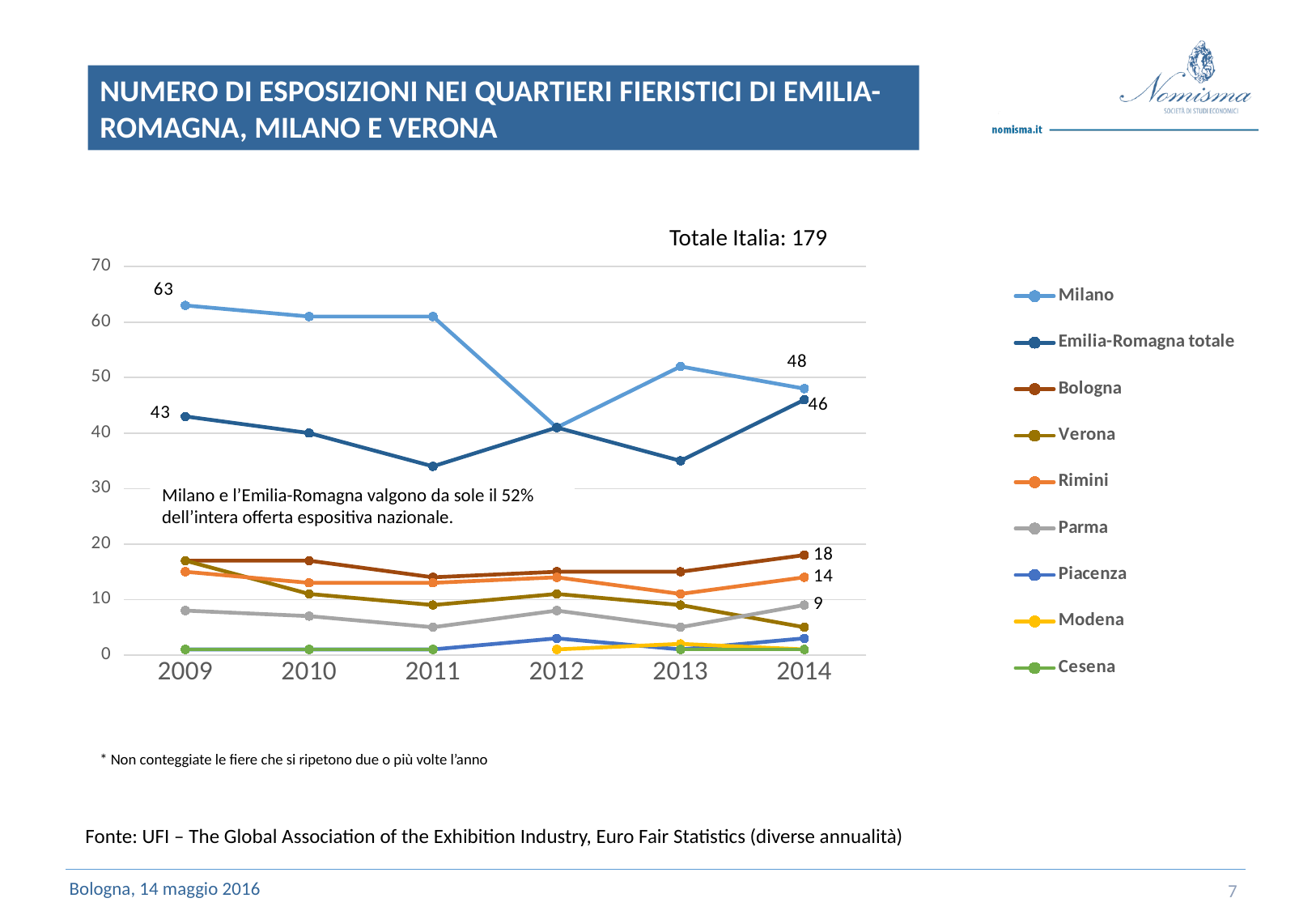

NUMERO DI ESPOSIZIONI NEI QUARTIERI FIERISTICI DI EMILIA-ROMAGNA, MILANO E VERONA

### Chart

| Category | Milano | Emilia-Romagna totale | Bologna | Verona | Rimini | Parma | Piacenza | Modena | Cesena |
|---|---|---|---|---|---|---|---|---|---|
| 2009 | 63.0 | 43.0 | 17.0 | 17.0 | 15.0 | 8.0 | 1.0 | 1.0 | 1.0 |
| 2010 | 61.0 | 40.0 | 17.0 | 11.0 | 13.0 | 7.0 | 1.0 | 1.0 | 1.0 |
| 2011 | 61.0 | 34.0 | 14.0 | 9.0 | 13.0 | 5.0 | 1.0 | None | 1.0 |
| 2012 | 41.0 | 41.0 | 15.0 | 11.0 | 14.0 | 8.0 | 3.0 | 1.0 | None |
| 2013 | 52.0 | 35.0 | 15.0 | 9.0 | 11.0 | 5.0 | 1.0 | 2.0 | 1.0 |
| 2014 | 48.0 | 46.0 | 18.0 | 5.0 | 14.0 | 9.0 | 3.0 | 1.0 | 1.0 |
Totale Italia: 179
Milano e l’Emilia-Romagna valgono da sole il 52% dell’intera offerta espositiva nazionale.
* Non conteggiate le fiere che si ripetono due o più volte l’anno
Fonte: UFI – The Global Association of the Exhibition Industry, Euro Fair Statistics (diverse annualità)
7